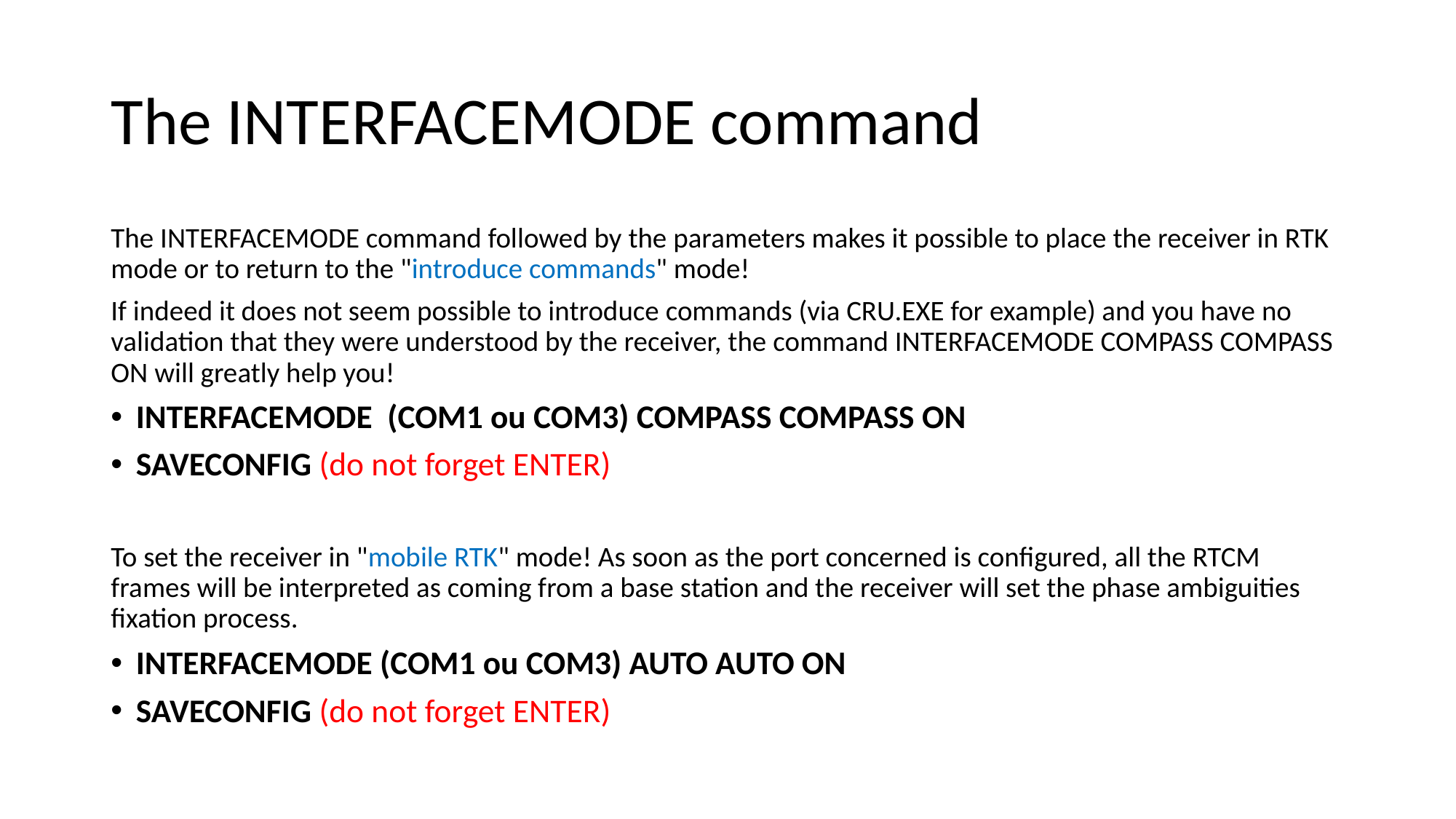

# The INTERFACEMODE command
The INTERFACEMODE command followed by the parameters makes it possible to place the receiver in RTK mode or to return to the "introduce commands" mode!
If indeed it does not seem possible to introduce commands (via CRU.EXE for example) and you have no validation that they were understood by the receiver, the command INTERFACEMODE COMPASS COMPASS ON will greatly help you!
INTERFACEMODE  (COM1 ou COM3) COMPASS COMPASS ON
SAVECONFIG (do not forget ENTER)

To set the receiver in "mobile RTK" mode! As soon as the port concerned is configured, all the RTCM frames will be interpreted as coming from a base station and the receiver will set the phase ambiguities fixation process.
INTERFACEMODE (COM1 ou COM3) AUTO AUTO ON
SAVECONFIG (do not forget ENTER)